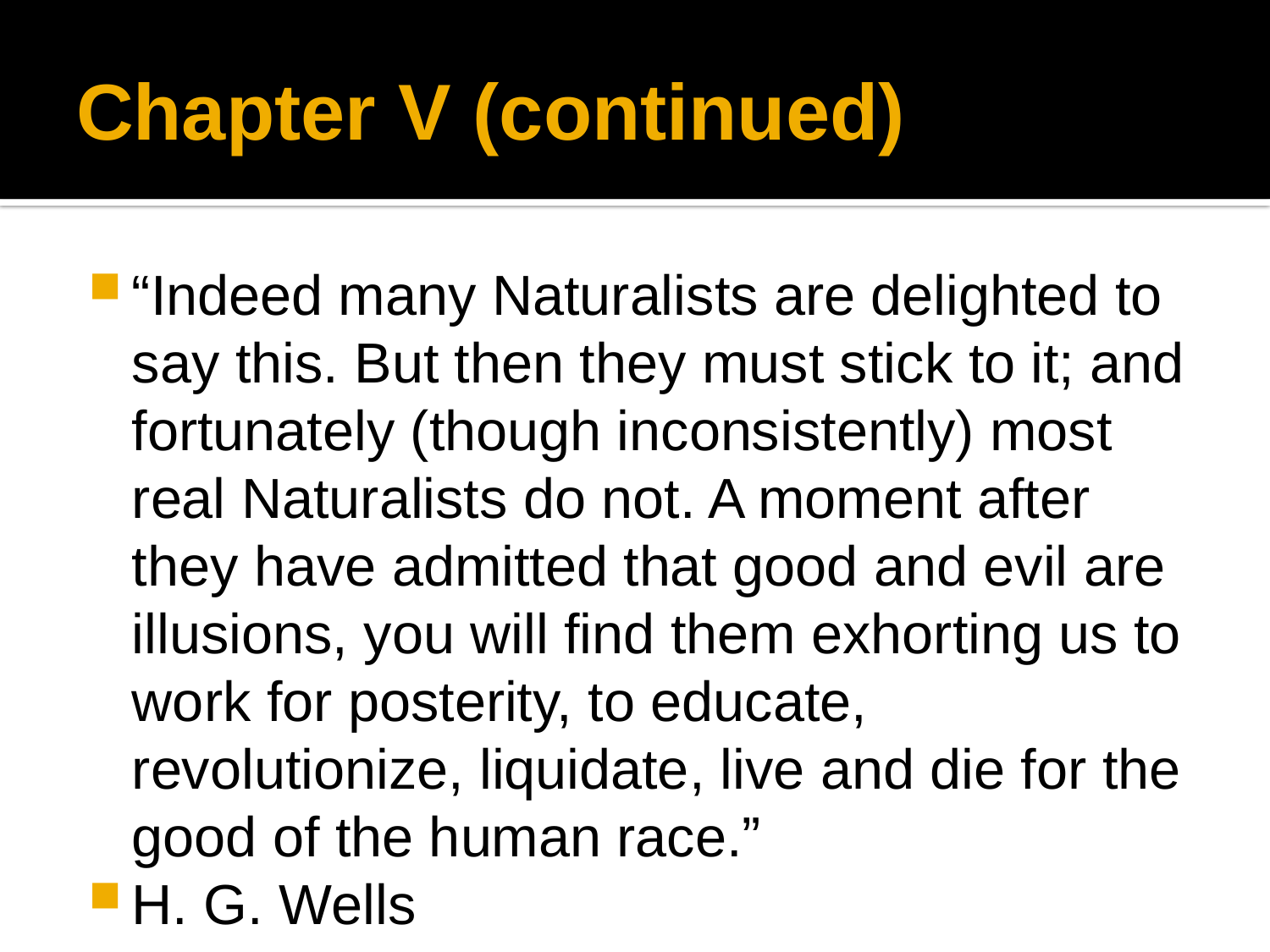

# Chapter V (continued)
“Indeed many Naturalists are delighted to say this. But then they must stick to it; and fortunately (though inconsistently) most real Naturalists do not. A moment after they have admitted that good and evil are illusions, you will find them exhorting us to work for posterity, to educate, revolutionize, liquidate, live and die for the good of the human race.”
H. G. Wells